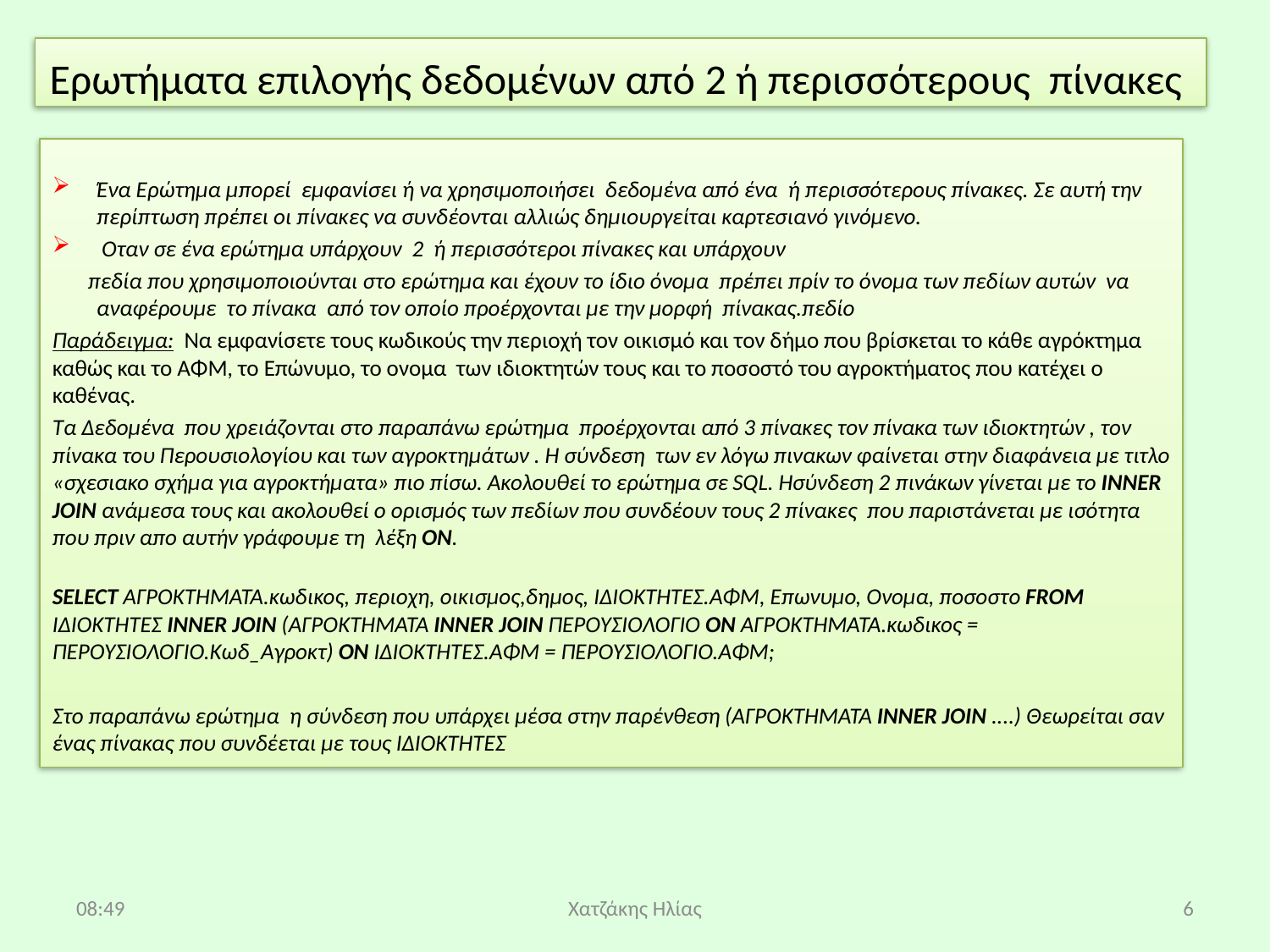

# Eρωτήματα επιλογής δεδομένων από 2 ή περισσότερους  πίνακες

Ένα Ερώτημα μπορεί  εμφανίσει ή να χρησιμοποιήσει  δεδομένα από ένα  ή περισσότερους πίνακες. Σε αυτή την περίπτωση πρέπει οι πίνακες να συνδέονται αλλιώς δημιουργείται καρτεσιανό γινόμενο.
 Οταν σε ένα ερώτημα υπάρχουν  2  ή περισσότεροι πίνακες και υπάρχουν
       πεδία που χρησιμοποιούνται στο ερώτημα και έχουν το ίδιο όνομα  πρέπει πρίν το όνομα των πεδίων αυτών  να αναφέρουμε  το πίνακα  από τον οποίο προέρχονται με την μορφή  πίνακας.πεδίο
Παράδειγμα:  Να εμφανίσετε τους κωδικούς την περιοχή τον οικισμό και τον δήμο που βρίσκεται το κάθε αγρόκτημα  καθώς και το ΑΦΜ, το Επώνυμο, το ονομα  των ιδιοκτητών τους και το ποσοστό του αγροκτήματος που κατέχει ο καθένας.
Τα Δεδομένα  που χρειάζονται στο παραπάνω ερώτημα  προέρχονται από 3 πίνακες τον πίνακα των ιδιοκτητών , τον πίνακα του Περουσιολογίου και των αγροκτημάτων . Η σύνδεση  των εν λόγω πινακων φαίνεται στην διαφάνεια με τιτλο «σχεσιακο σχήμα για αγροκτήματα» πιο πίσω. Ακολουθεί το ερώτημα σε SQL. Ησύνδεση 2 πινάκων γίνεται με το INNER JOIN ανάμεσα τους και ακολουθεί ο ορισμός των πεδίων που συνδέουν τους 2 πίνακες  που παριστάνεται με ισότητα που πριν απο αυτήν γράφουμε τη  λέξη ΟΝ.
SELECT ΑΓΡΟΚΤΗΜΑΤΑ.κωδικος, περιοχη, οικισμος,δημος, ΙΔΙΟΚΤΗΤΕΣ.ΑΦΜ, Eπωνυμο, Ονομα, ποσοστο FROM ΙΔΙΟΚΤΗΤΕΣ INNER JOIN (ΑΓΡΟΚΤΗΜΑΤΑ INNER JOIN ΠΕΡΟΥΣΙΟΛΟΓΙΟ ON ΑΓΡΟΚΤΗΜΑΤΑ.κωδικος = ΠΕΡΟΥΣΙΟΛΟΓΙΟ.Κωδ_Αγροκτ) ON ΙΔΙΟΚΤΗΤΕΣ.ΑΦΜ = ΠΕΡΟΥΣΙΟΛΟΓΙΟ.ΑΦΜ;

Στο παραπάνω ερώτημα  η σύνδεση που υπάρχει μέσα στην παρένθεση (ΑΓΡΟΚΤΗΜΑΤΑ INNER JOIN ....) Θεωρείται σαν ένας πίνακας που συνδέεται με τους ΙΔΙΟΚΤΗΤΕΣ
08:49
Χατζάκης Ηλίας
6